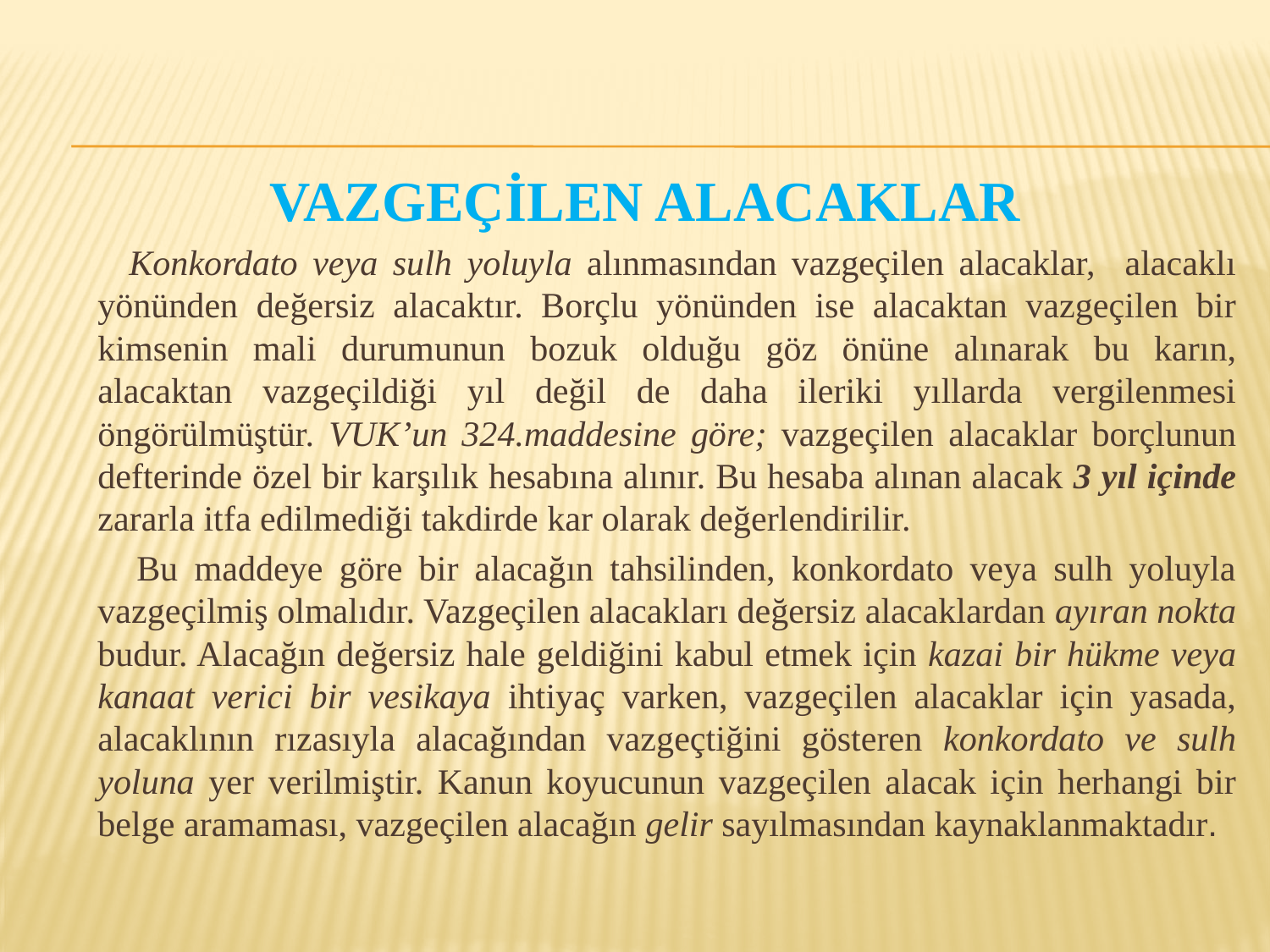

VAZGEÇİLEN ALACAKLAR
     Konkordato veya sulh yoluyla alınmasından vazgeçilen alacaklar,  alacaklı yönünden değersiz alacaktır. Borçlu yönünden ise alacaktan vazgeçilen bir kimsenin mali durumunun bozuk olduğu göz önüne alınarak bu karın, alacaktan vazgeçildiği yıl değil de daha ileriki yıllarda vergilenmesi öngörülmüştür. VUK’un 324.maddesine göre; vazgeçilen alacaklar borçlunun defterinde özel bir karşılık hesabına alınır. Bu hesaba alınan alacak 3 yıl içinde zararla itfa edilmediği takdirde kar olarak değerlendirilir.
     Bu maddeye göre bir alacağın tahsilinden, konkordato veya sulh yoluyla vazgeçilmiş olmalıdır. Vazgeçilen alacakları değersiz alacaklardan ayıran nokta budur. Alacağın değersiz hale geldiğini kabul etmek için kazai bir hükme veya kanaat verici bir vesikaya ihtiyaç varken, vazgeçilen alacaklar için yasada, alacaklının rızasıyla alacağından vazgeçtiğini gösteren konkordato ve sulh yoluna yer verilmiştir. Kanun koyucunun vazgeçilen alacak için herhangi bir belge aramaması, vazgeçilen alacağın gelir sayılmasından kaynaklanmaktadır.